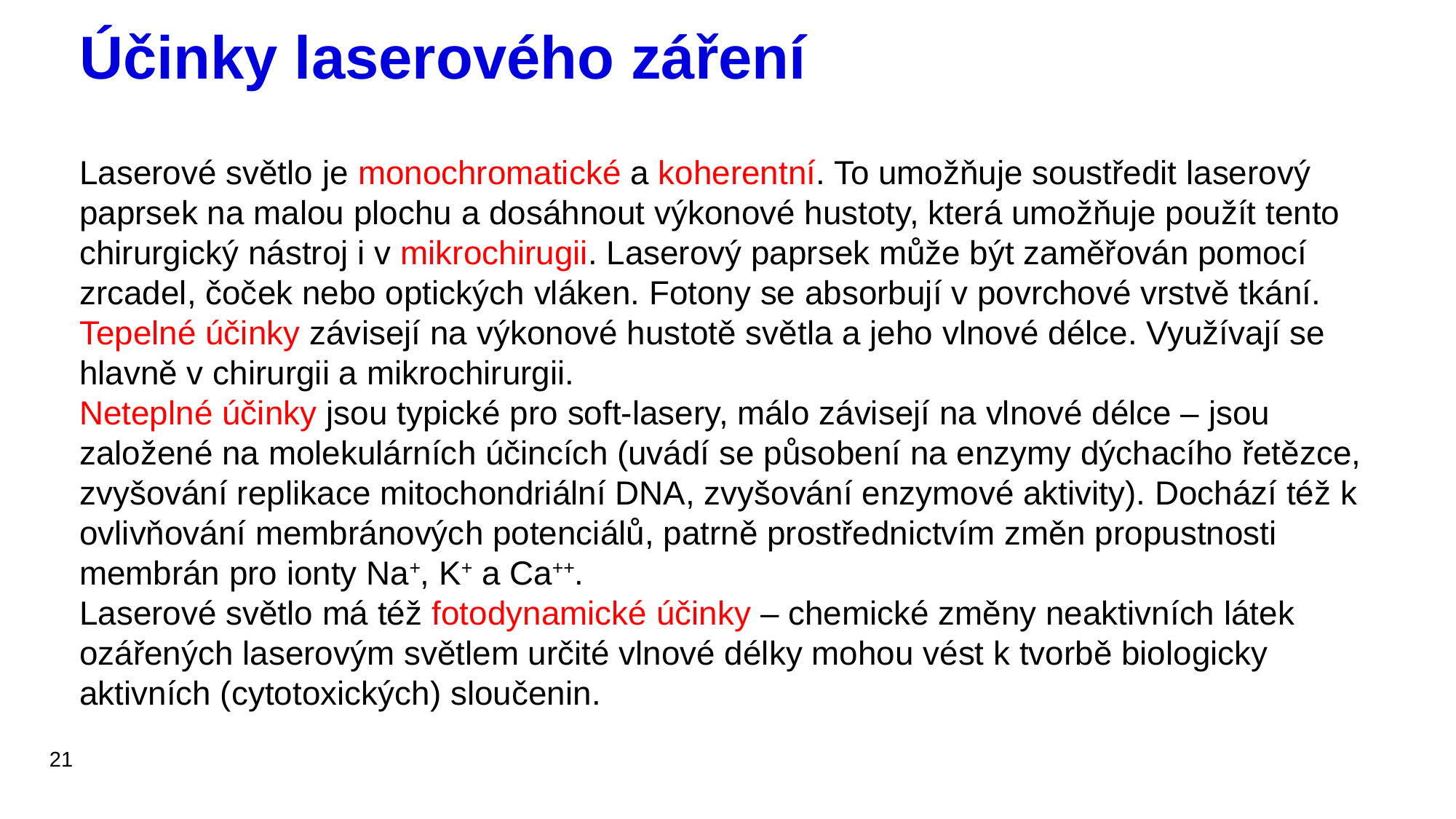

# Účinky laserového záření
Laserové světlo je monochromatické a koherentní. To umožňuje soustředit laserový paprsek na malou plochu a dosáhnout výkonové hustoty, která umožňuje použít tento chirurgický nástroj i v mikrochirugii. Laserový paprsek může být zaměřován pomocí zrcadel, čoček nebo optických vláken. Fotony se absorbují v povrchové vrstvě tkání.
Tepelné účinky závisejí na výkonové hustotě světla a jeho vlnové délce. Využívají se hlavně v chirurgii a mikrochirurgii.
Neteplné účinky jsou typické pro soft-lasery, málo závisejí na vlnové délce – jsou založené na molekulárních účincích (uvádí se působení na enzymy dýchacího řetězce, zvyšování replikace mitochondriální DNA, zvyšování enzymové aktivity). Dochází též k ovlivňování membránových potenciálů, patrně prostřednictvím změn propustnosti membrán pro ionty Na+, K+ a Ca++.
Laserové světlo má též fotodynamické účinky – chemické změny neaktivních látek ozářených laserovým světlem určité vlnové délky mohou vést k tvorbě biologicky aktivních (cytotoxických) sloučenin.
21